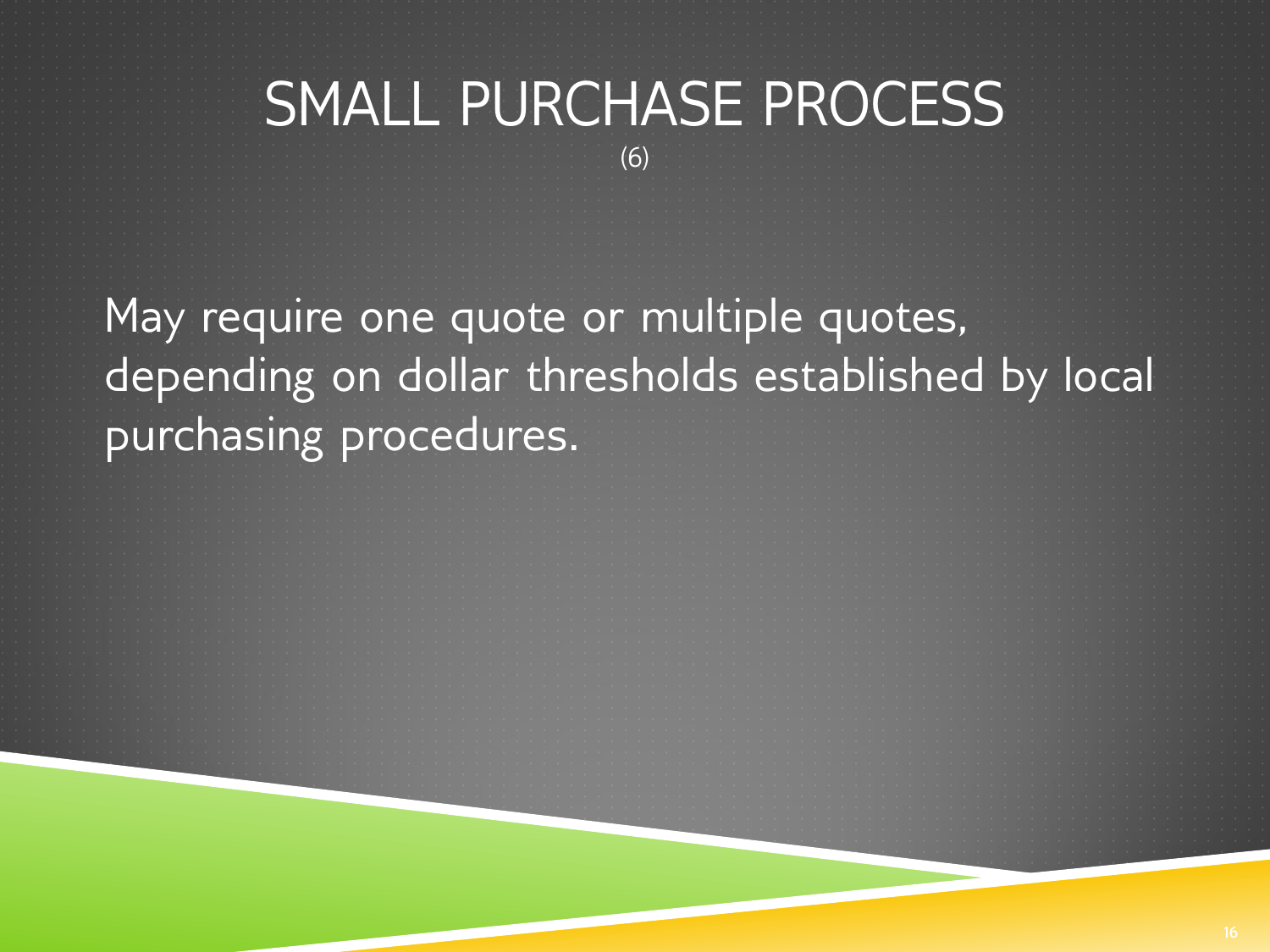

# Small purchase process (6)

May require one quote or multiple quotes, depending on dollar thresholds established by local purchasing procedures.
16